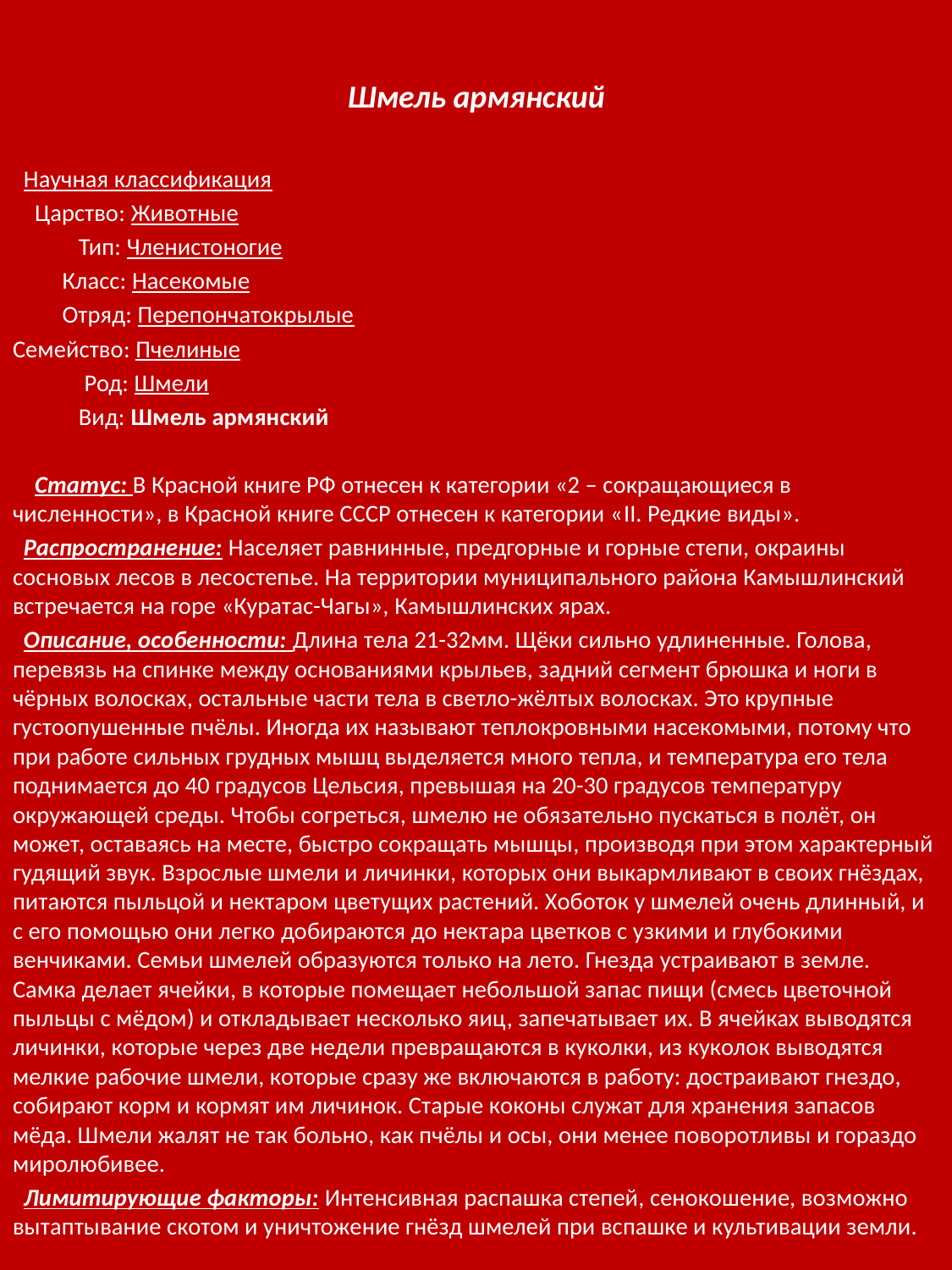

Шмель армянский

  Научная классификация
    Царство: Животные
            Тип: Членистоногие
         Класс: Насекомые
         Отряд: Перепончатокрылые
Семейство: Пчелиные
             Род: Шмели
            Вид: Шмель армянский

    Статус: В Красной книге РФ отнесен к категории «2 – сокращающиеся в численности», в Красной книге СССР отнесен к категории «II. Редкие виды».
  Распространение: Населяет равнинные, предгорные и горные степи, окраины сосновых лесов в лесостепье. На территории муниципального района Камышлинский встречается на горе «Куратас-Чагы», Камышлинских ярах.
  Описание, особенности: Длина тела 21-32мм. Щёки сильно удлиненные. Голова, перевязь на спинке между основаниями крыльев, задний сегмент брюшка и ноги в чёрных волосках, остальные части тела в светло-жёлтых волосках. Это крупные густоопушенные пчёлы. Иногда их называют теплокровными насекомыми, потому что при работе сильных грудных мышц выделяется много тепла, и температура его тела поднимается до 40 градусов Цельсия, превышая на 20-30 градусов температуру окружающей среды. Чтобы согреться, шмелю не обязательно пускаться в полёт, он может, оставаясь на месте, быстро сокращать мышцы, производя при этом характерный гудящий звук. Взрослые шмели и личинки, которых они выкармливают в своих гнёздах, питаются пыльцой и нектаром цветущих растений. Хоботок у шмелей очень длинный, и с его помощью они легко добираются до нектара цветков с узкими и глубокими венчиками. Семьи шмелей образуются только на лето. Гнезда устраивают в земле. Самка делает ячейки, в которые помещает небольшой запас пищи (смесь цветочной пыльцы с мёдом) и откладывает несколько яиц, запечатывает их. В ячейках выводятся личинки, которые через две недели превращаются в куколки, из куколок выводятся мелкие рабочие шмели, которые сразу же включаются в работу: достраивают гнездо, собирают корм и кормят им личинок. Старые коконы служат для хранения запасов мёда. Шмели жалят не так больно, как пчёлы и осы, они менее поворотливы и гораздо миролюбивее.
  Лимитирующие факторы: Интенсивная распашка степей, сенокошение, возможно вытаптывание скотом и уничтожение гнёзд шмелей при вспашке и культивации земли.
#